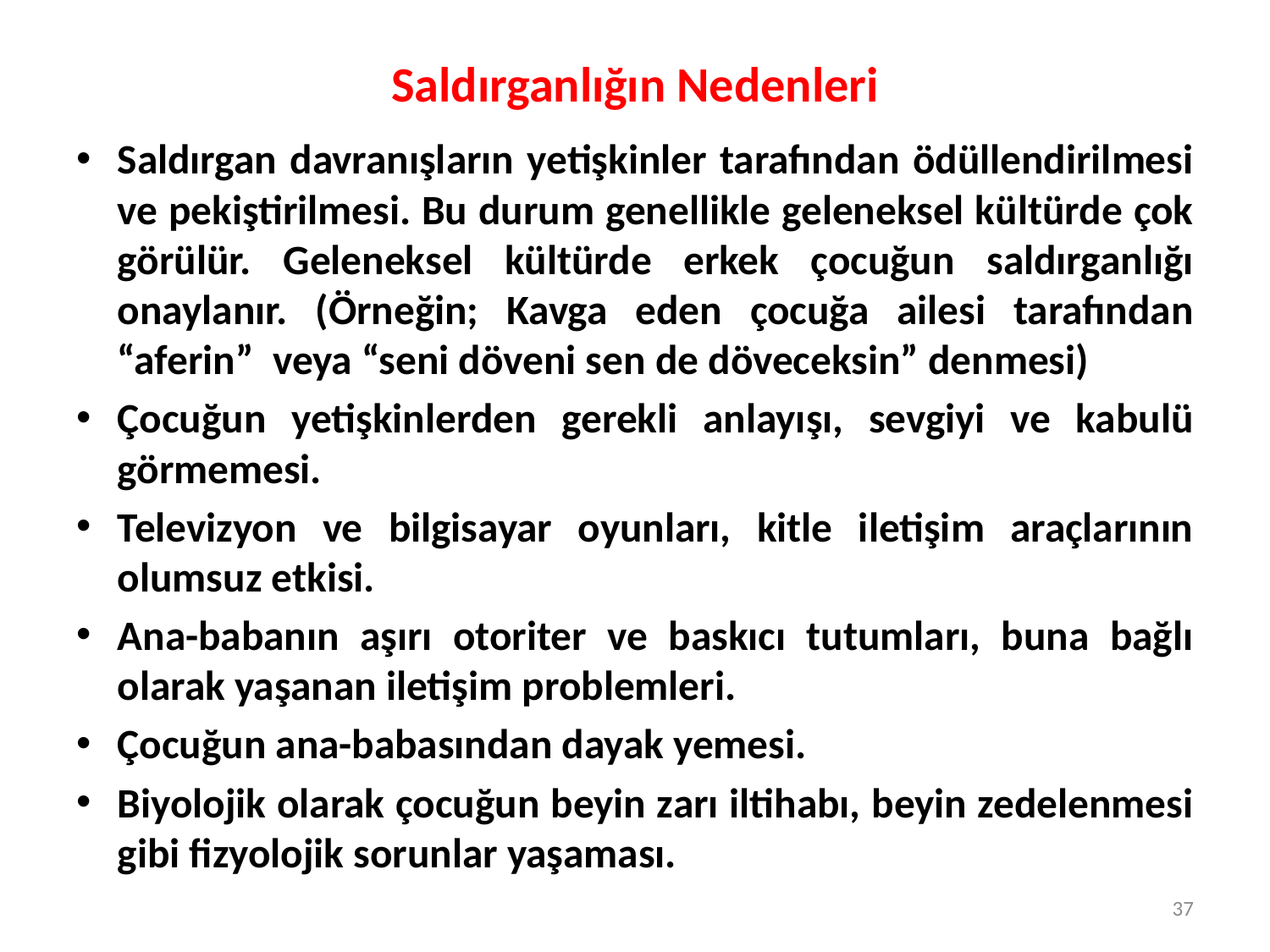

# Saldırganlığın Nedenleri
Saldırgan davranışların yetişkinler tarafından ödüllendirilmesi ve pekiştirilmesi. Bu durum genellikle geleneksel kültürde çok görülür. Geleneksel kültürde erkek çocuğun saldırganlığı onaylanır. (Örneğin; Kavga eden çocuğa ailesi tarafından “aferin”  veya “seni döveni sen de döveceksin” denmesi)
Çocuğun yetişkinlerden gerekli anlayışı, sevgiyi ve kabulü görmemesi.
Televizyon ve bilgisayar oyunları, kitle iletişim araçlarının olumsuz etkisi.
Ana-babanın aşırı otoriter ve baskıcı tutumları, buna bağlı olarak yaşanan iletişim problemleri.
Çocuğun ana-babasından dayak yemesi.
Biyolojik olarak çocuğun beyin zarı iltihabı, beyin zedelenmesi gibi fizyolojik sorunlar yaşaması.
37